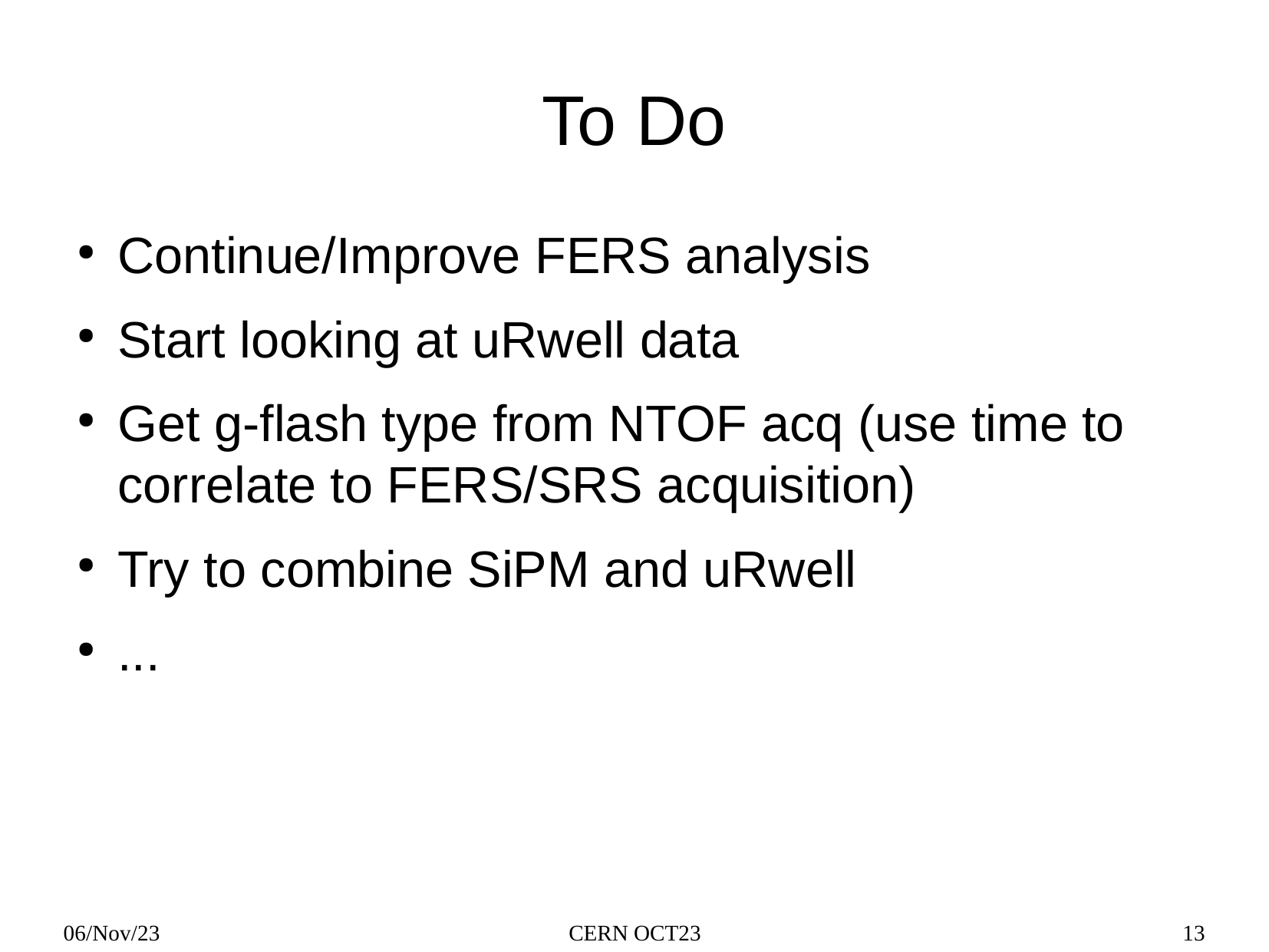

To Do
Continue/Improve FERS analysis
Start looking at uRwell data
Get g-flash type from NTOF acq (use time to correlate to FERS/SRS acquisition)
Try to combine SiPM and uRwell
...
06/Nov/23
CERN OCT23
13